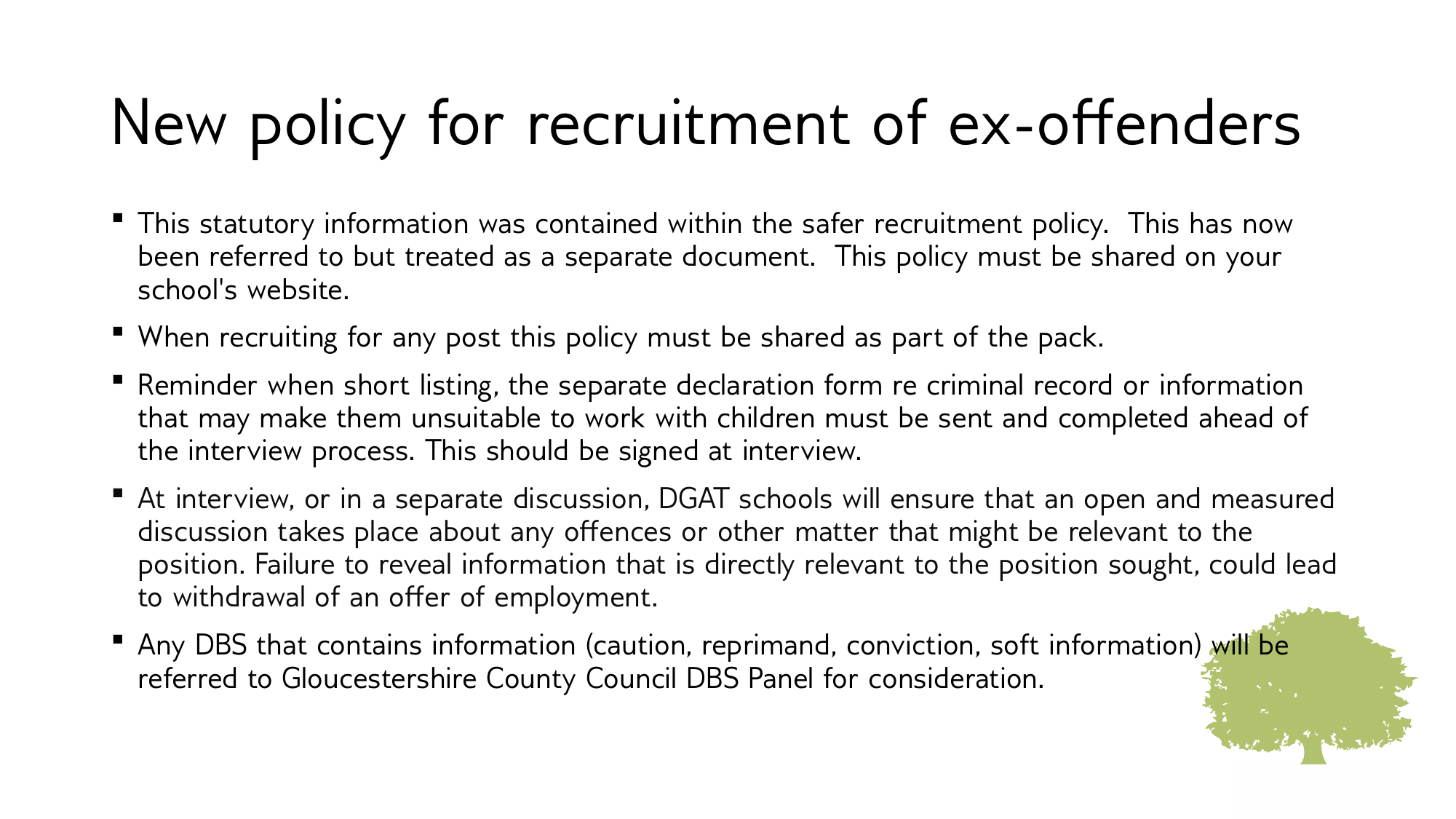

# New policy for recruitment of ex-offenders
This statutory information was contained within the safer recruitment policy.  This has now been referred to but treated as a separate document.  This policy must be shared on your school's website.
When recruiting for any post this policy must be shared as part of the pack.
Reminder when short listing, the separate declaration form re criminal record or information that may make them unsuitable to work with children must be sent and completed ahead of the interview process. This should be signed at interview.
At interview, or in a separate discussion, DGAT schools will ensure that an open and measured discussion takes place about any offences or other matter that might be relevant to the position. Failure to reveal information that is directly relevant to the position sought, could lead to withdrawal of an offer of employment.
Any DBS that contains information (caution, reprimand, conviction, soft information) will be referred to Gloucestershire County Council DBS Panel for consideration.